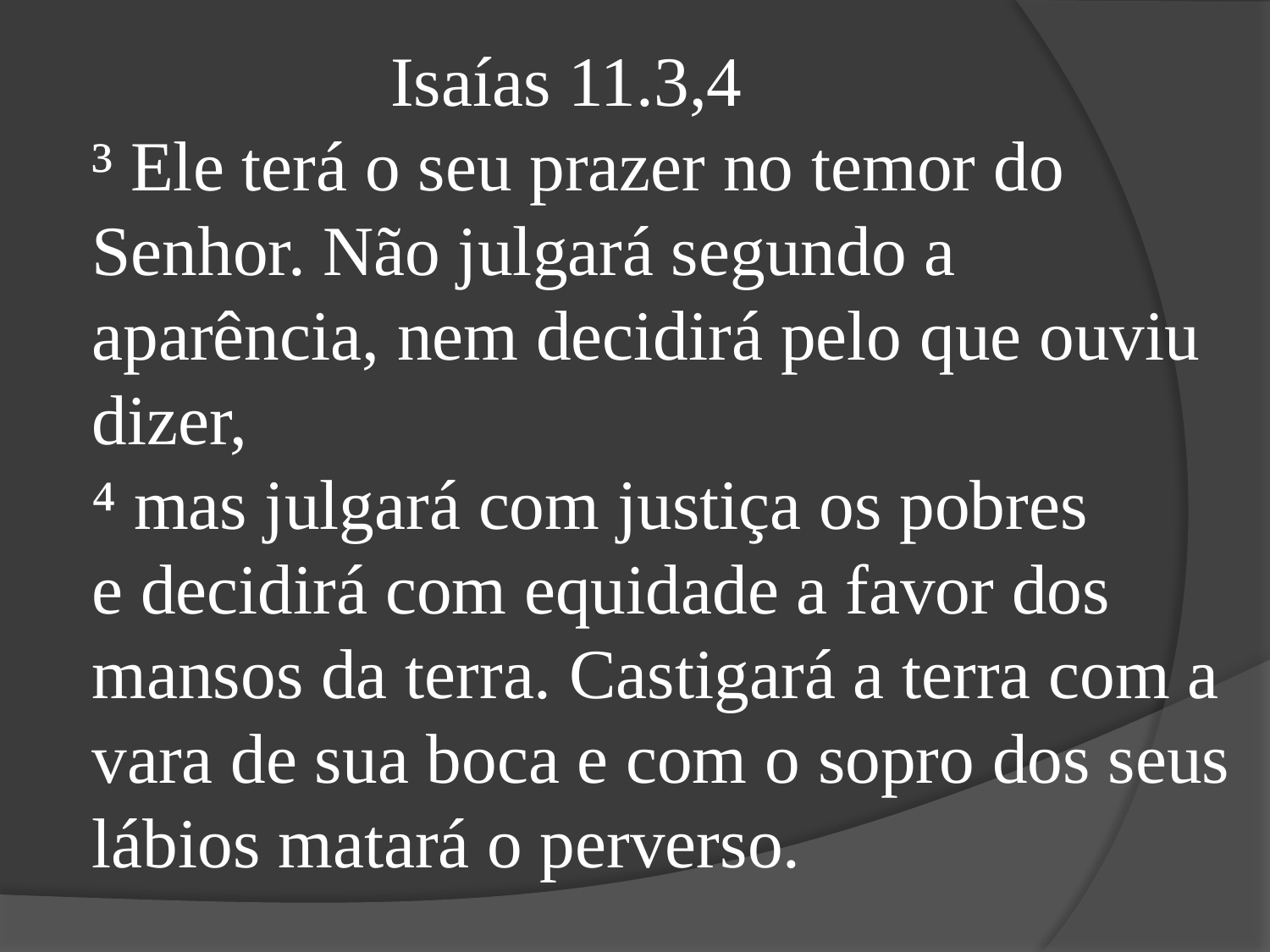

Isaías 11.3,4
³ Ele terá o seu prazer no temor do Senhor. Não julgará segundo a aparência, nem decidirá pelo que ouviu dizer,
⁴ mas julgará com justiça os pobres
e decidirá com equidade a favor dos mansos da terra. Castigará a terra com a vara de sua boca e com o sopro dos seus lábios matará o perverso.